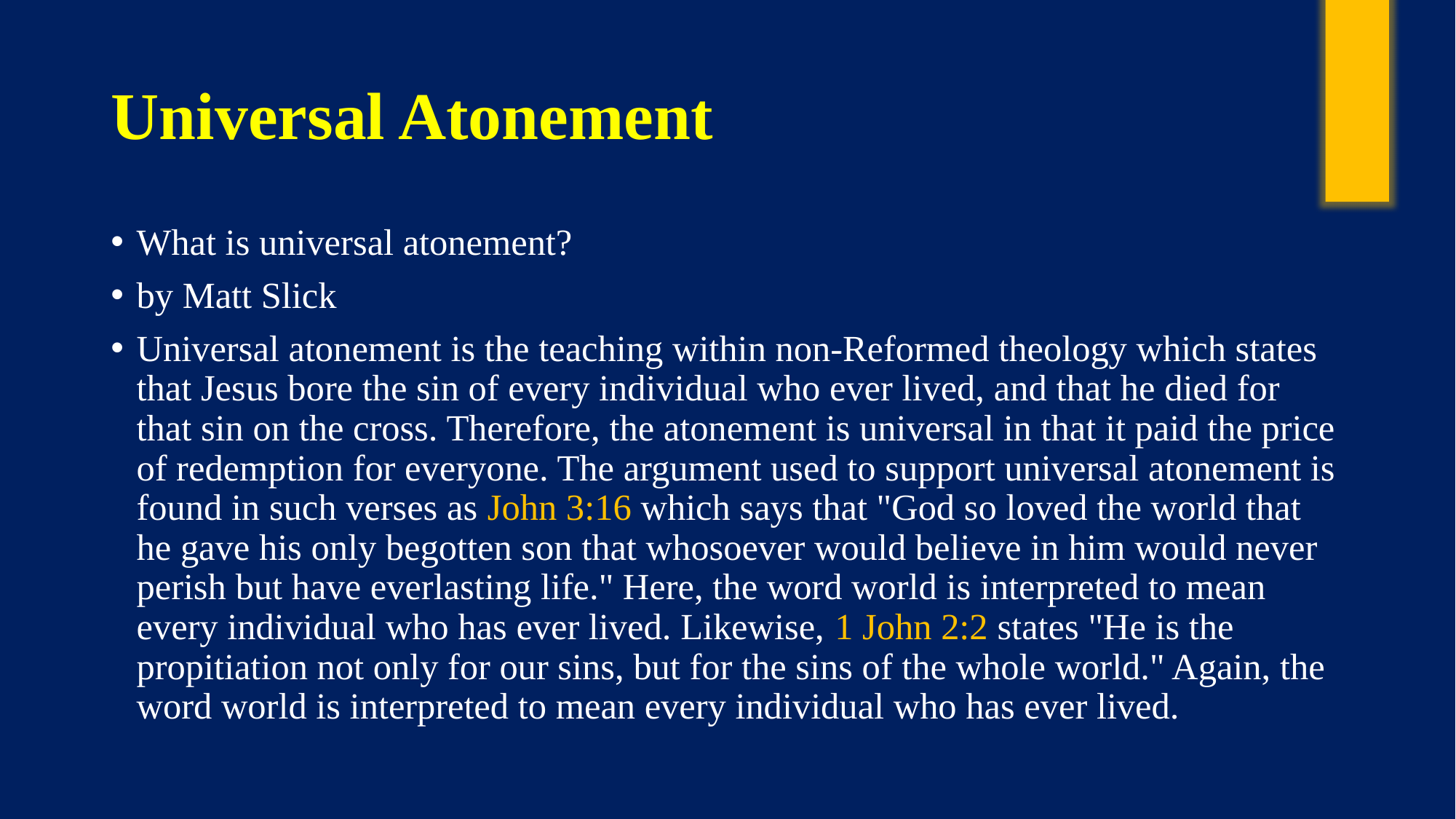

# Universal Atonement
What is universal atonement?
by Matt Slick
Universal atonement is the teaching within non-Reformed theology which states that Jesus bore the sin of every individual who ever lived, and that he died for that sin on the cross. Therefore, the atonement is universal in that it paid the price of redemption for everyone. The argument used to support universal atonement is found in such verses as John 3:16 which says that "God so loved the world that he gave his only begotten son that whosoever would believe in him would never perish but have everlasting life." Here, the word world is interpreted to mean every individual who has ever lived. Likewise, 1 John 2:2 states "He is the propitiation not only for our sins, but for the sins of the whole world." Again, the word world is interpreted to mean every individual who has ever lived.